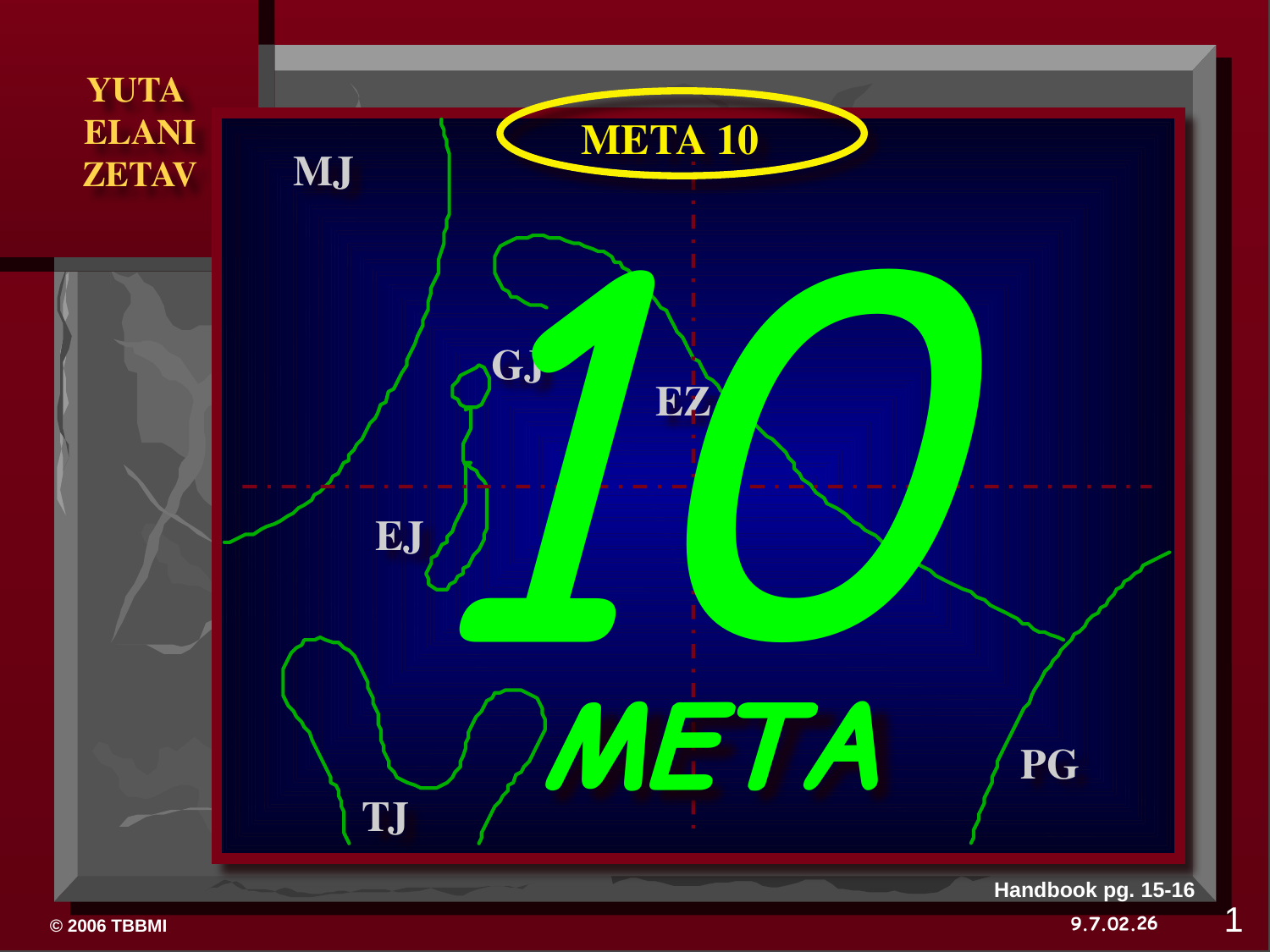

META 10

10
META

MJ

GJ

EZ

EJ

PG
TJ

Handbook pg. 15-16
1
26